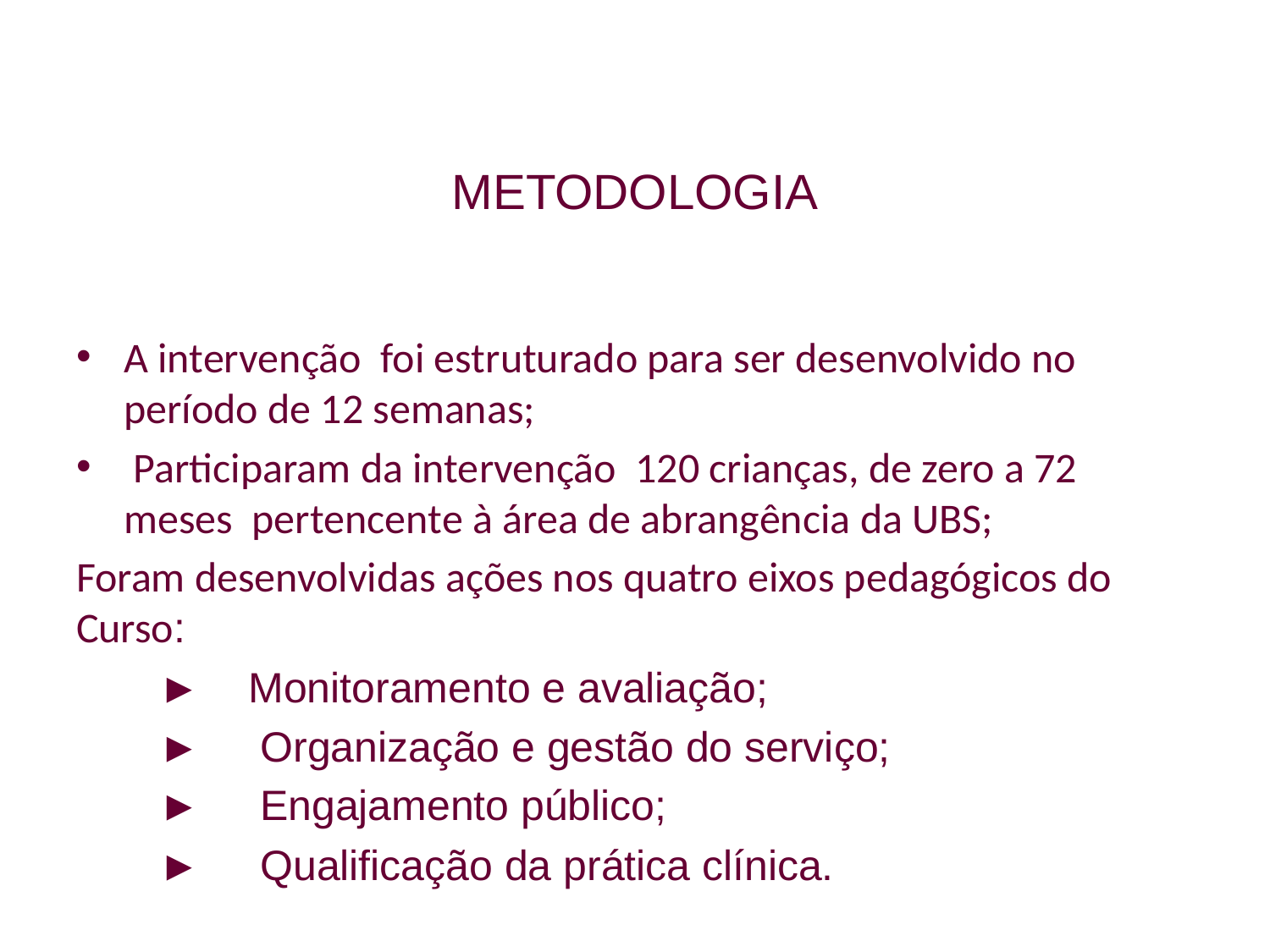

# METODOLOGIA
A intervenção  foi estruturado para ser desenvolvido no período de 12 semanas;
 Participaram da intervenção  120 crianças, de zero a 72 meses  pertencente à área de abrangência da UBS;
Foram desenvolvidas ações nos quatro eixos pedagógicos do Curso:
       ►    Monitoramento e avaliação;
       ►     Organização e gestão do serviço;
       ►     Engajamento público;
       ►     Qualificação da prática clínica.